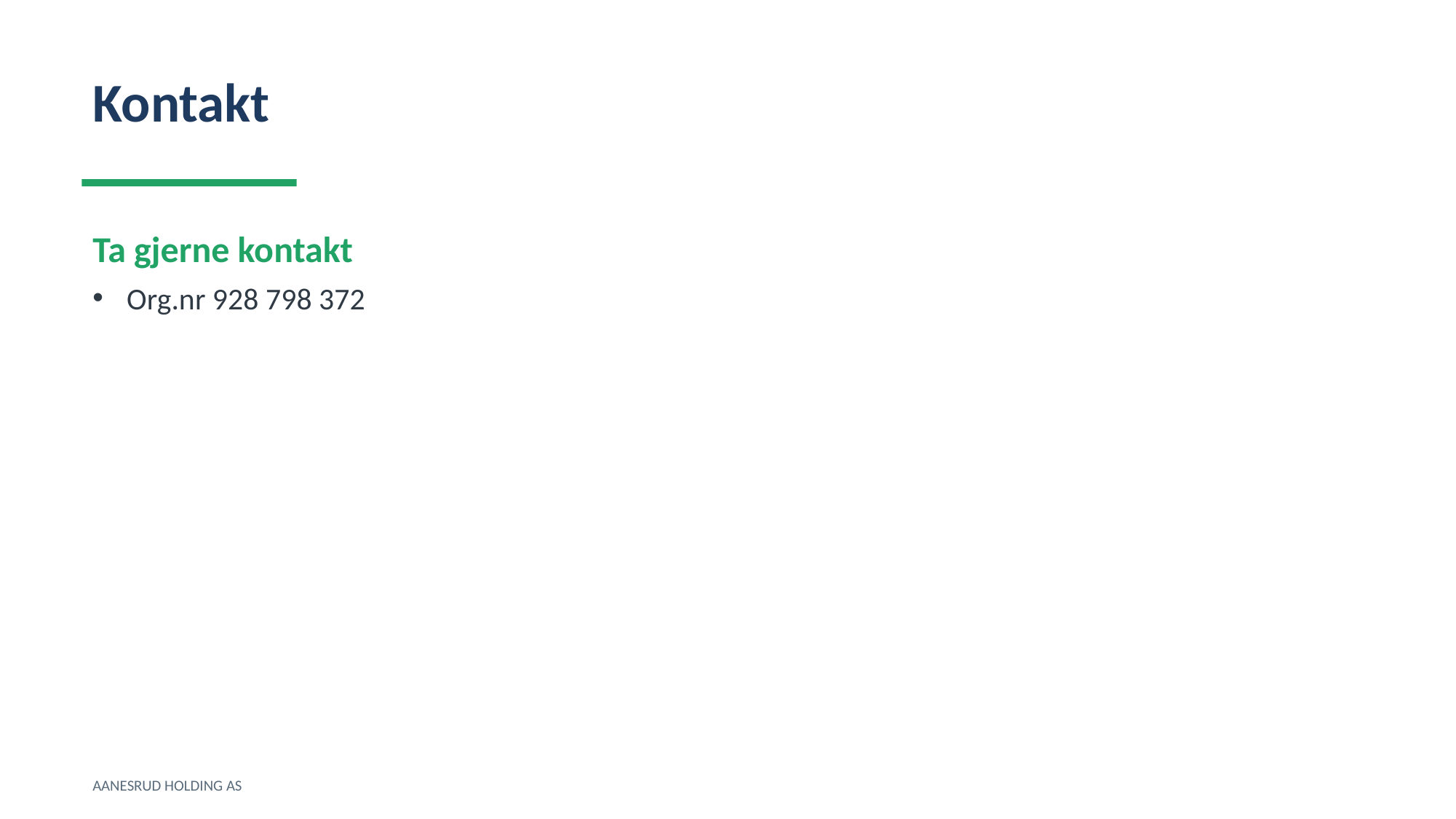

Kontakt

Ta gjerne kontakt
Org.nr 928 798 372
AANESRUD HOLDING AS